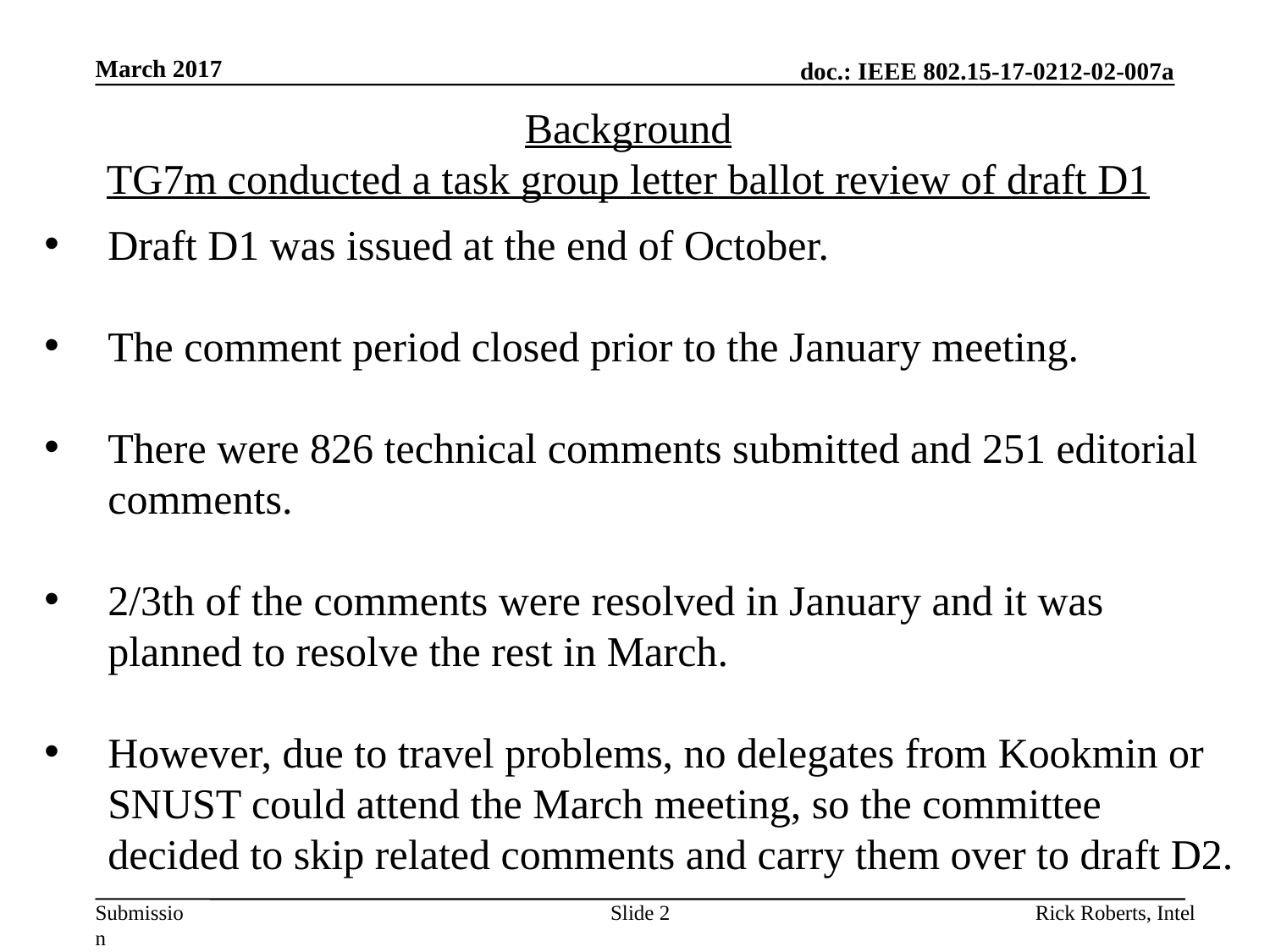

March 2017
Background
TG7m conducted a task group letter ballot review of draft D1
Draft D1 was issued at the end of October.

The comment period closed prior to the January meeting.

There were 826 technical comments submitted and 251 editorial comments.

2/3th of the comments were resolved in January and it was planned to resolve the rest in March.

However, due to travel problems, no delegates from Kookmin or SNUST could attend the March meeting, so the committee decided to skip related comments and carry them over to draft D2.
Slide 2
Rick Roberts, Intel